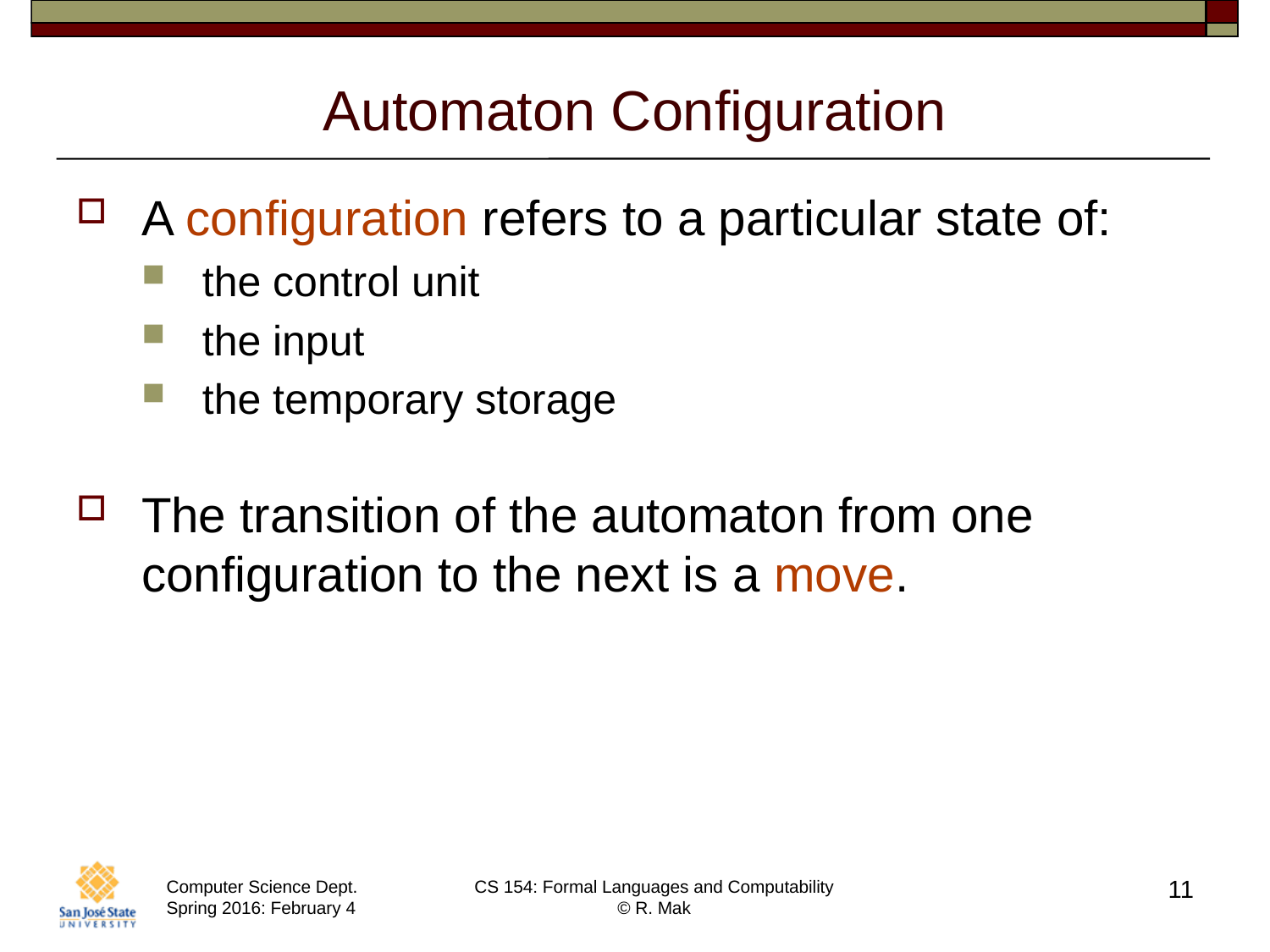

# Automaton Configuration
A configuration refers to a particular state of:
the control unit
the input
the temporary storage

The transition of the automaton from one configuration to the next is a move.

11